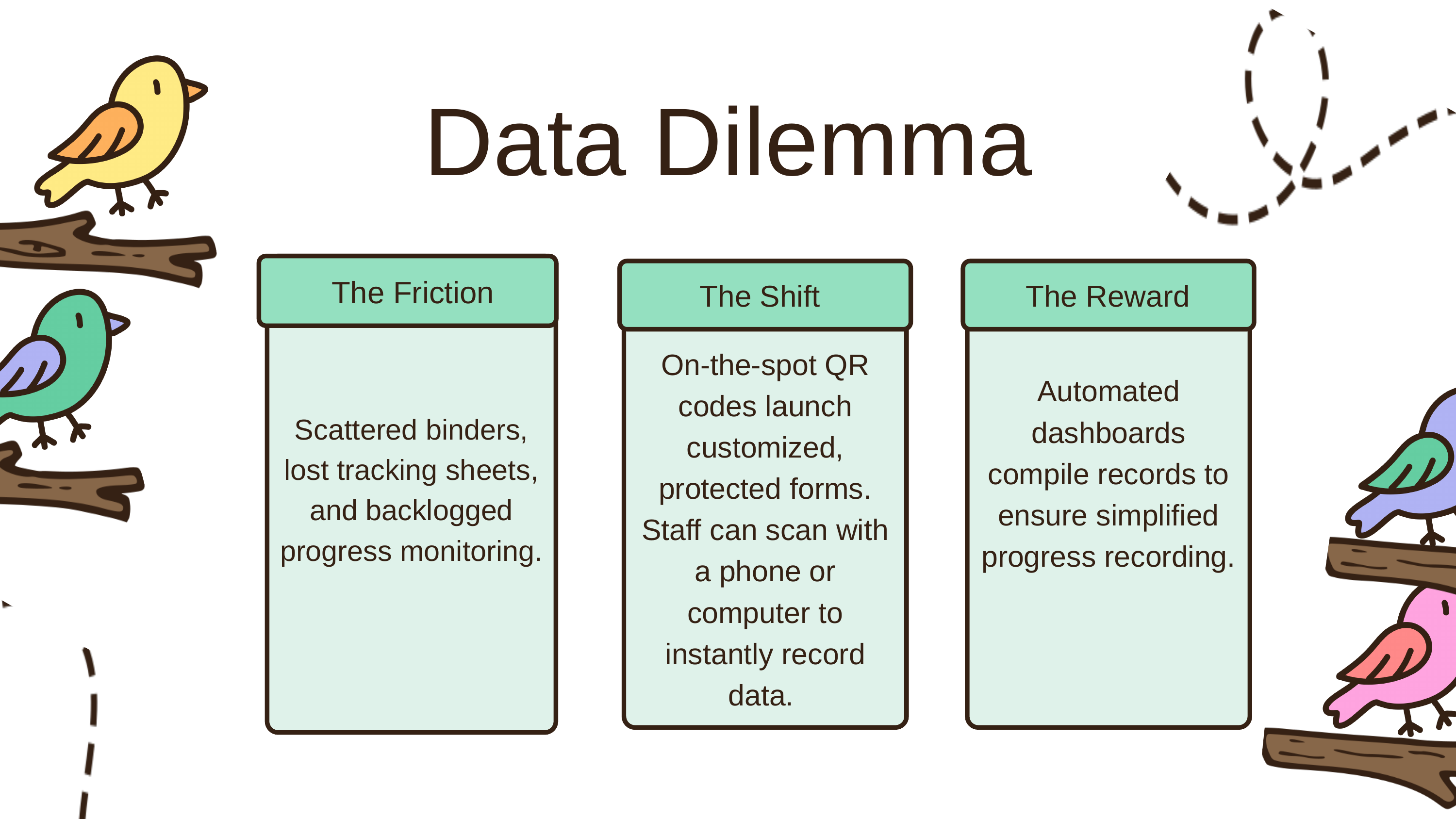

Data Dilemma

Scattered binders, lost tracking sheets, and backlogged progress monitoring.

The Friction
The Shift
The Reward

On-the-spot QR codes launch customized, protected forms. Staff can scan with a phone or computer to instantly record data.

Automated dashboards compile records to ensure simplified progress recording.